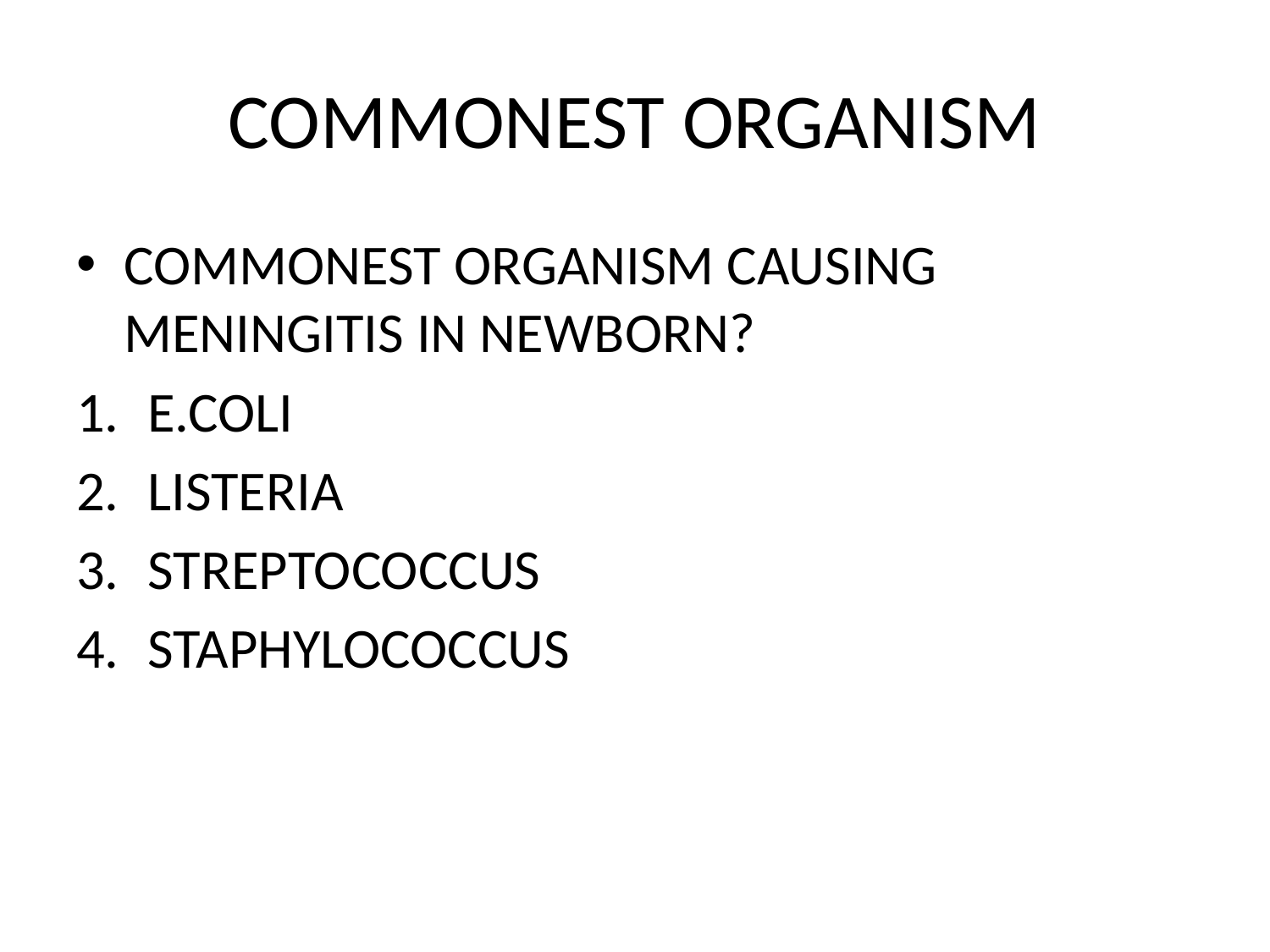

# COMMONEST ORGANISM
COMMONEST ORGANISM CAUSING MENINGITIS IN NEWBORN?
E.COLI
LISTERIA
STREPTOCOCCUS
STAPHYLOCOCCUS